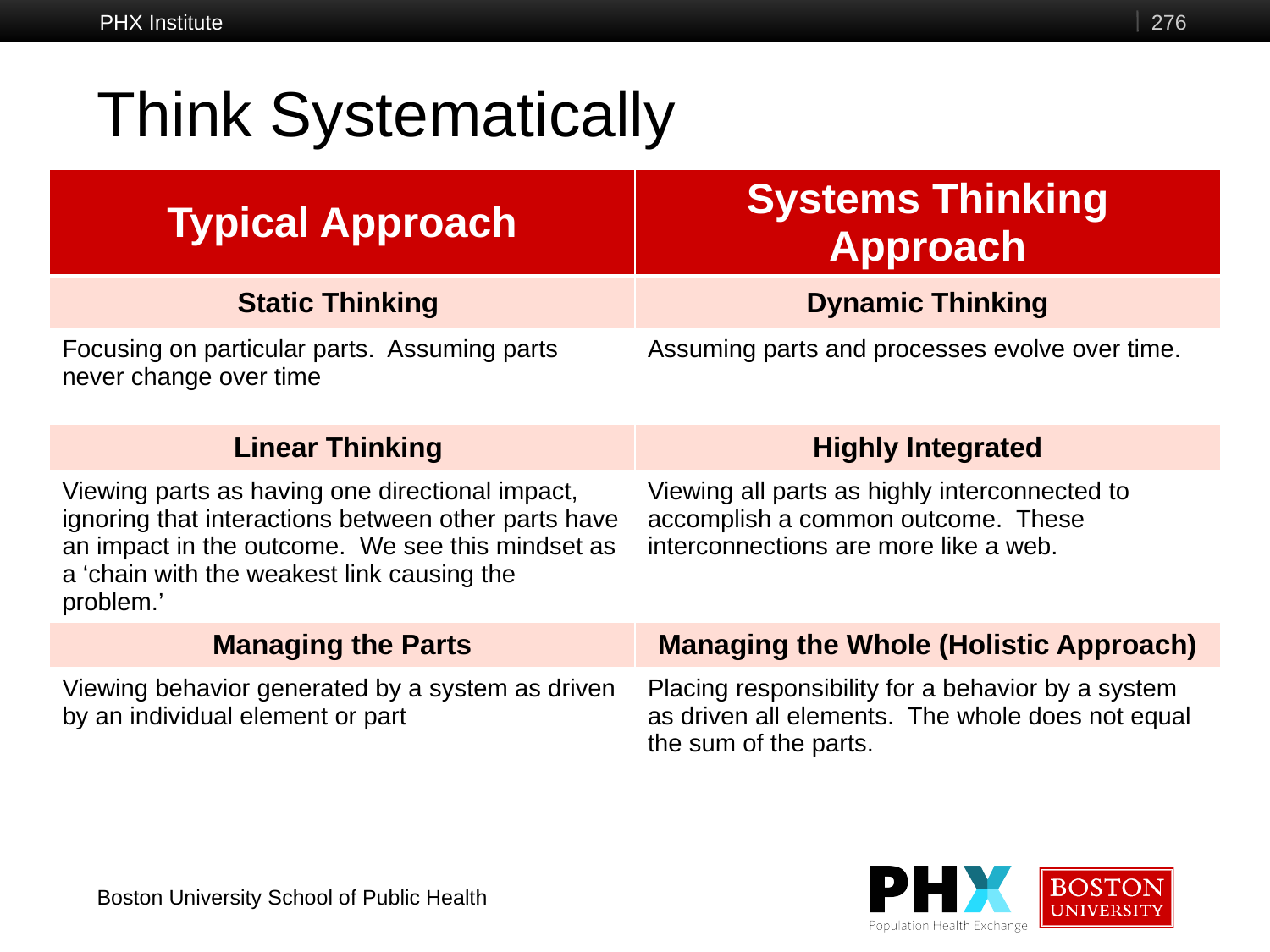

PHX Institute
276
# Think Systematically
| Typical Approach | Systems Thinking Approach |
| --- | --- |
| Static Thinking | Dynamic Thinking |
| Focusing on particular parts. Assuming parts never change over time | Assuming parts and processes evolve over time. |
| Linear Thinking | Highly Integrated |
| Viewing parts as having one directional impact, ignoring that interactions between other parts have an impact in the outcome. We see this mindset as a ‘chain with the weakest link causing the problem.’ | Viewing all parts as highly interconnected to accomplish a common outcome. These interconnections are more like a web. |
| Managing the Parts | Managing the Whole (Holistic Approach) |
| Viewing behavior generated by a system as driven by an individual element or part | Placing responsibility for a behavior by a system as driven all elements. The whole does not equal the sum of the parts. |